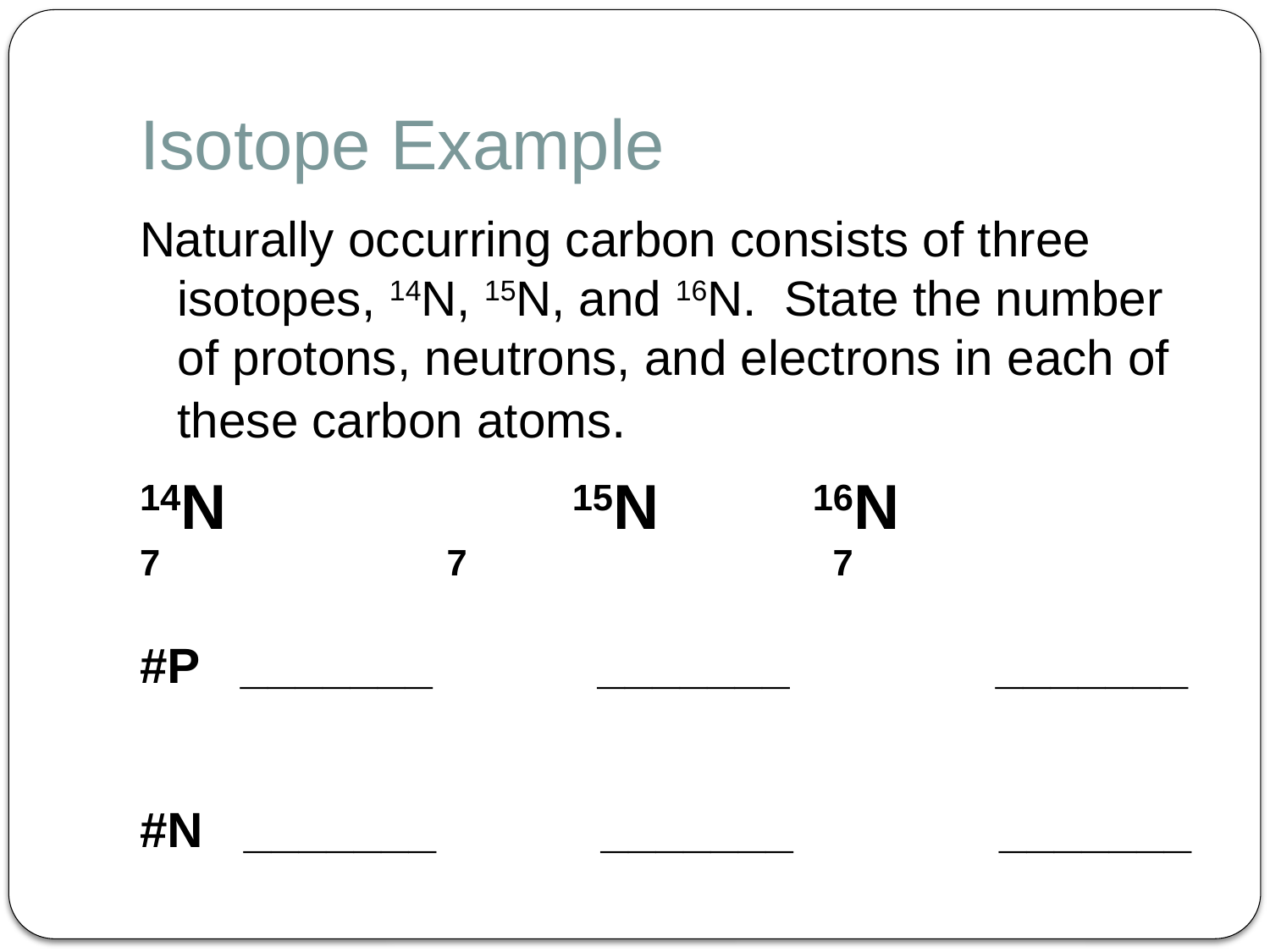

# Isotope Example
Naturally occurring carbon consists of three isotopes, 14N, 15N, and 16N.  State the number of protons, neutrons, and electrons in each of these carbon atoms.
14N		        15N		16N
7		              7                       	  7
#P   _______            _______               _______
#N   _______            _______               _______
#E   _______            _______               _______